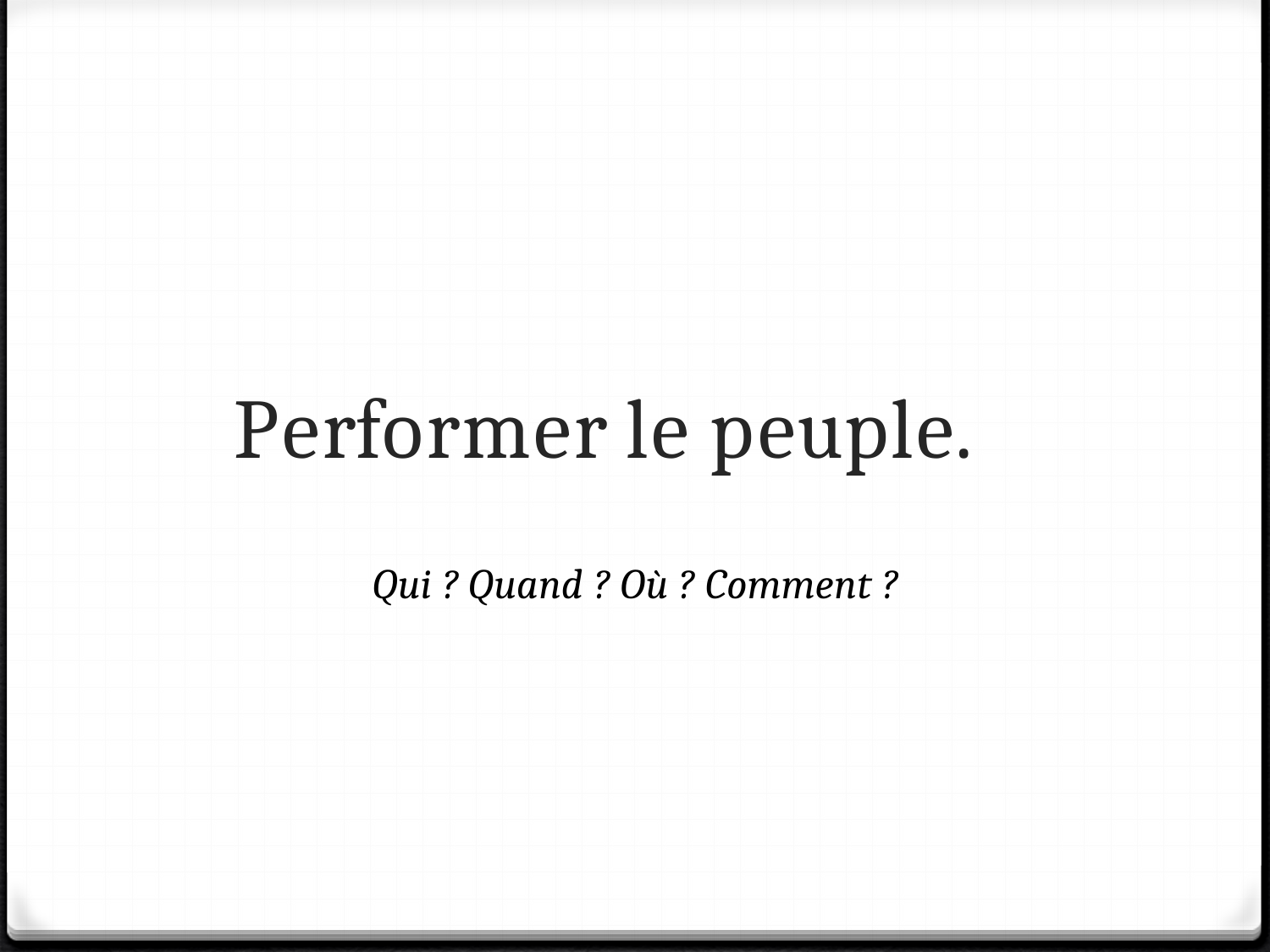

# Performer le peuple.
Qui ? Quand ? Où ? Comment ?